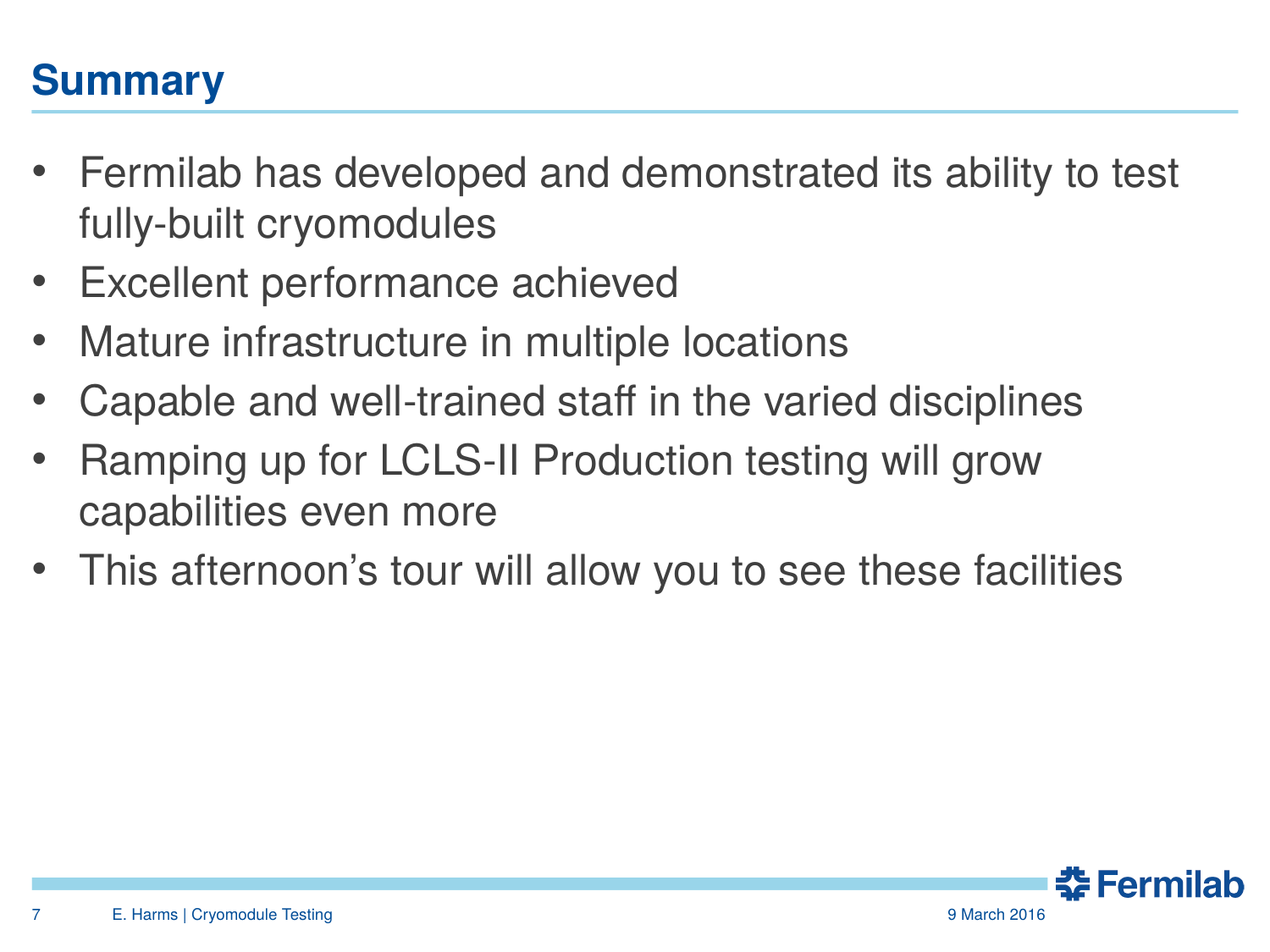

# Summary
Fermilab has developed and demonstrated its ability to test fully-built cryomodules
Excellent performance achieved
Mature infrastructure in multiple locations
Capable and well-trained staff in the varied disciplines
Ramping up for LCLS-II Production testing will grow capabilities even more
This afternoon’s tour will allow you to see these facilities

7
E. Harms | Cryomodule Testing
9 March 2016